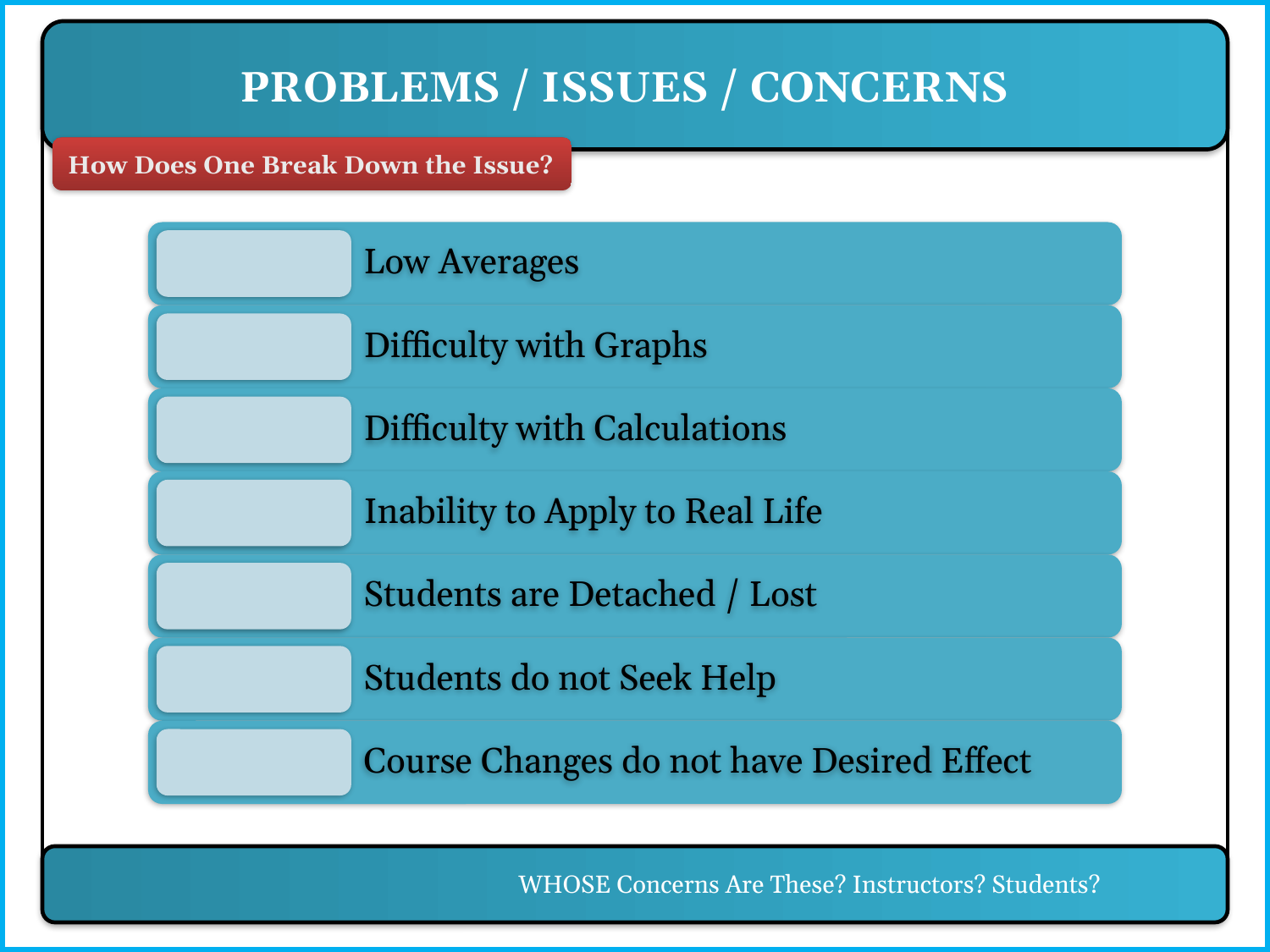

PROBLEMS / ISSUES / CONCERNS
How Does One Break Down the Issue?
Low Averages
Difficulty with Calculations
Inability to Apply to Real Life
Students are Detached / Lost
Students do not Seek Help
Course Changes do not have Desired Effect
Difficulty with Graphs
WHOSE Concerns Are These? Instructors? Students?